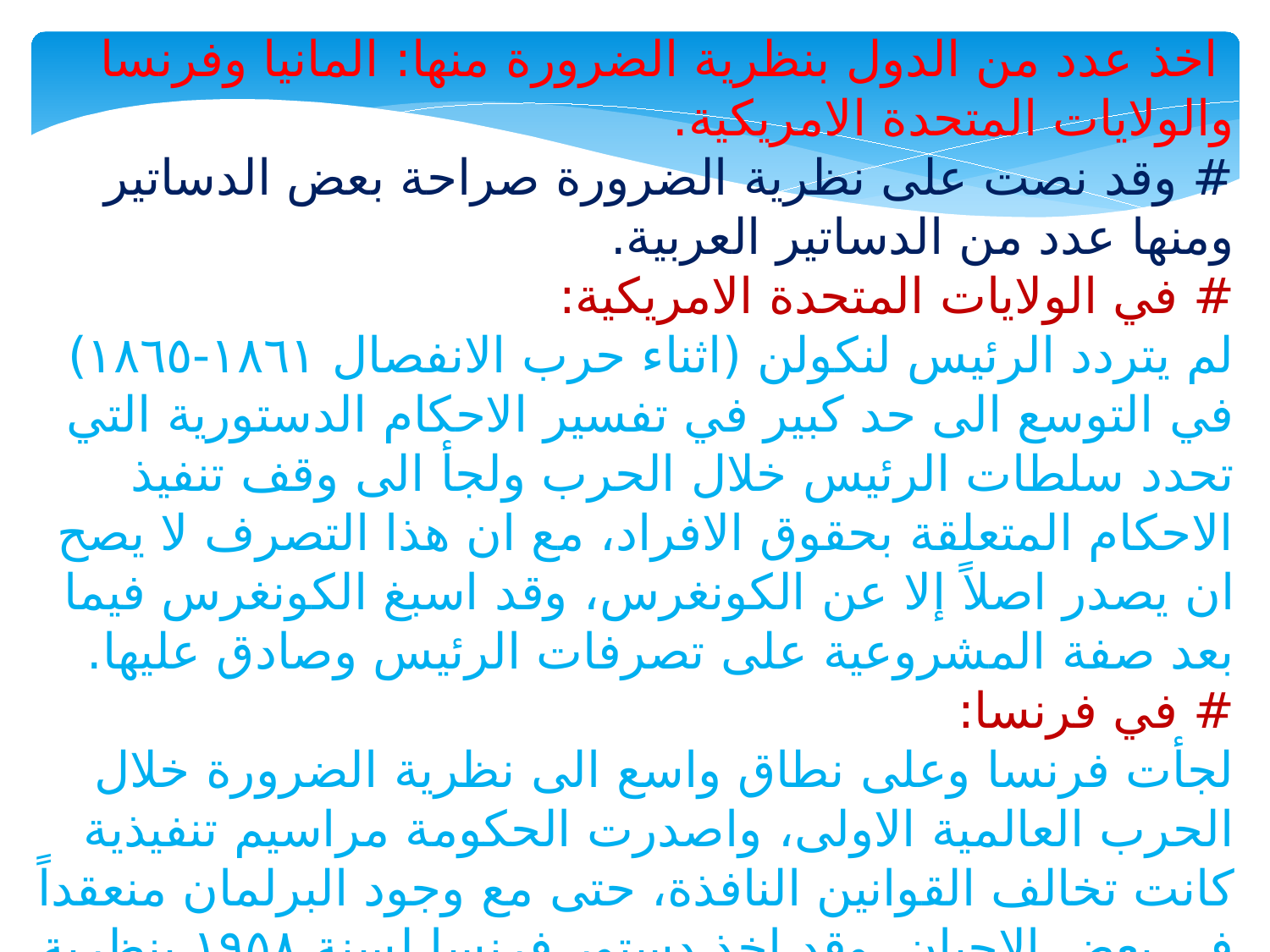

اخذ عدد من الدول بنظرية الضرورة منها: المانيا وفرنسا والولايات المتحدة الامريكية.
# وقد نصت على نظرية الضرورة صراحة بعض الدساتير ومنها عدد من الدساتير العربية.
# في الولايات المتحدة الامريكية:
لم يتردد الرئيس لنكولن (اثناء حرب الانفصال ١٨٦١-١٨٦٥) في التوسع الى حد كبير في تفسير الاحكام الدستورية التي تحدد سلطات الرئيس خلال الحرب ولجأ الى وقف تنفيذ الاحكام المتعلقة بحقوق الافراد، مع ان هذا التصرف لا يصح ان يصدر اصلاً إلا عن الكونغرس، وقد اسبغ الكونغرس فيما بعد صفة المشروعية على تصرفات الرئيس وصادق عليها.
# في فرنسا:
لجأت فرنسا وعلى نطاق واسع الى نظرية الضرورة خلال الحرب العالمية الاولى، واصدرت الحكومة مراسيم تنفيذية كانت تخالف القوانين النافذة، حتى مع وجود البرلمان منعقداً في بعض الاحيان، وقد اخذ دستور فرنسا لسنة ١٩٥٨ بنظرية الضرورة ايضاً في المادة (١٦) منه.